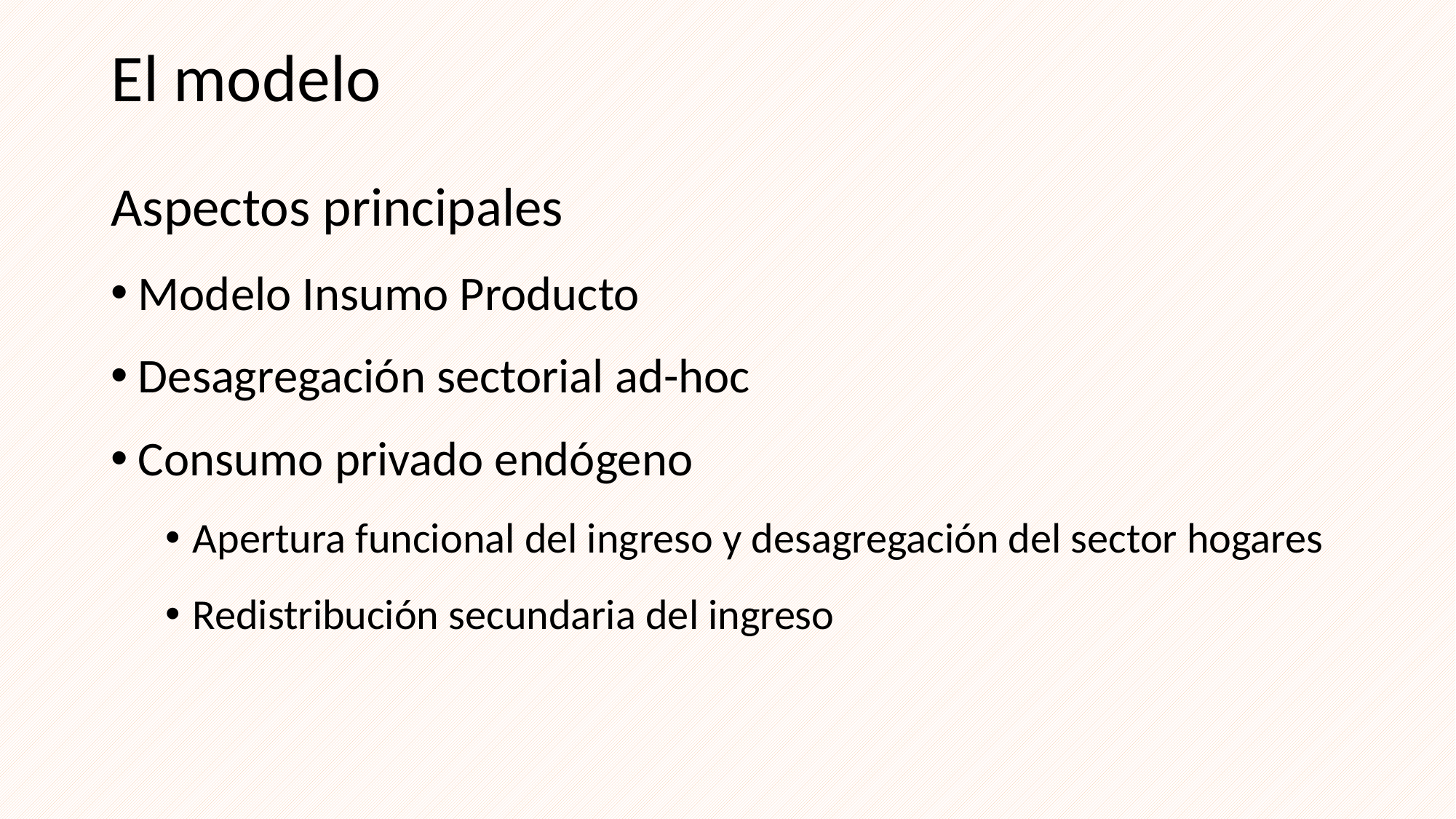

# El modelo
Aspectos principales
Modelo Insumo Producto
Desagregación sectorial ad-hoc
Consumo privado endógeno
Apertura funcional del ingreso y desagregación del sector hogares
Redistribución secundaria del ingreso